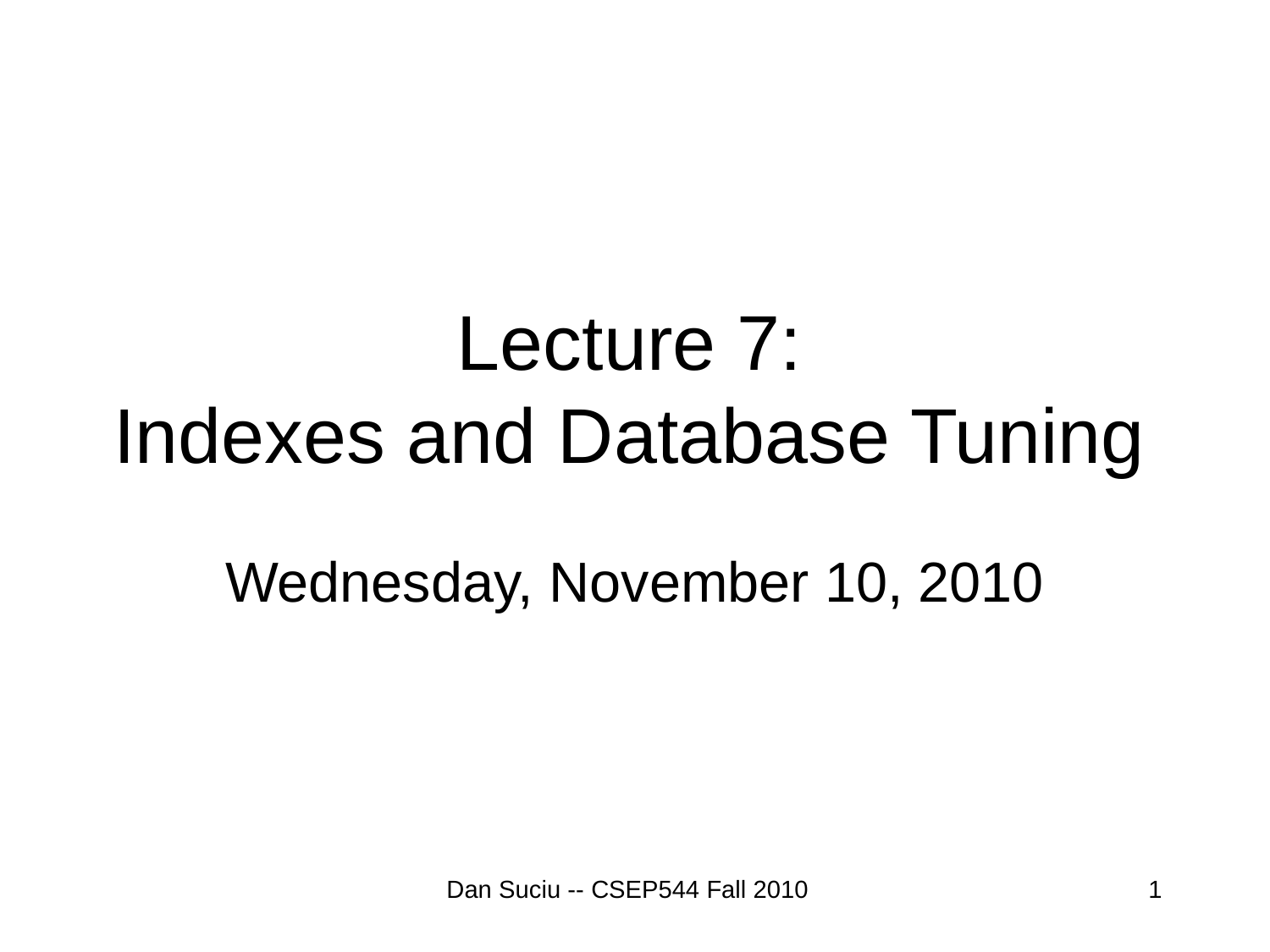

# Lecture 7: Indexes and Database Tuning
Wednesday, November 10, 2010
Dan Suciu -- CSEP544 Fall 2010
1